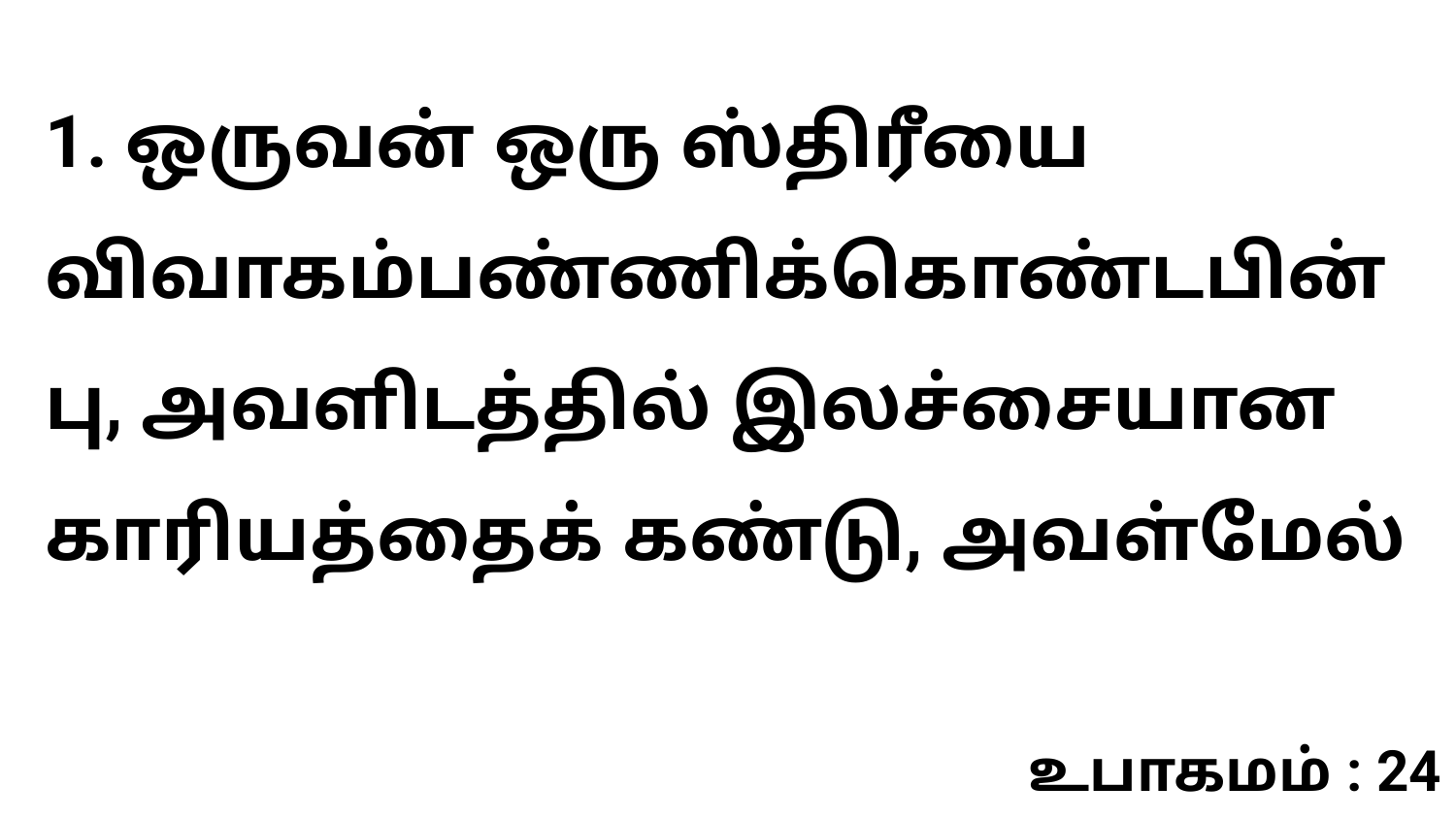

1. ஒருவன் ஒரு ஸ்திரீயை விவாகம்பண்ணிக்கொண்டபின்பு, அவளிடத்தில் இலச்சையான காரியத்தைக் கண்டு, அவள்மேல்
உபாகமம் : 24